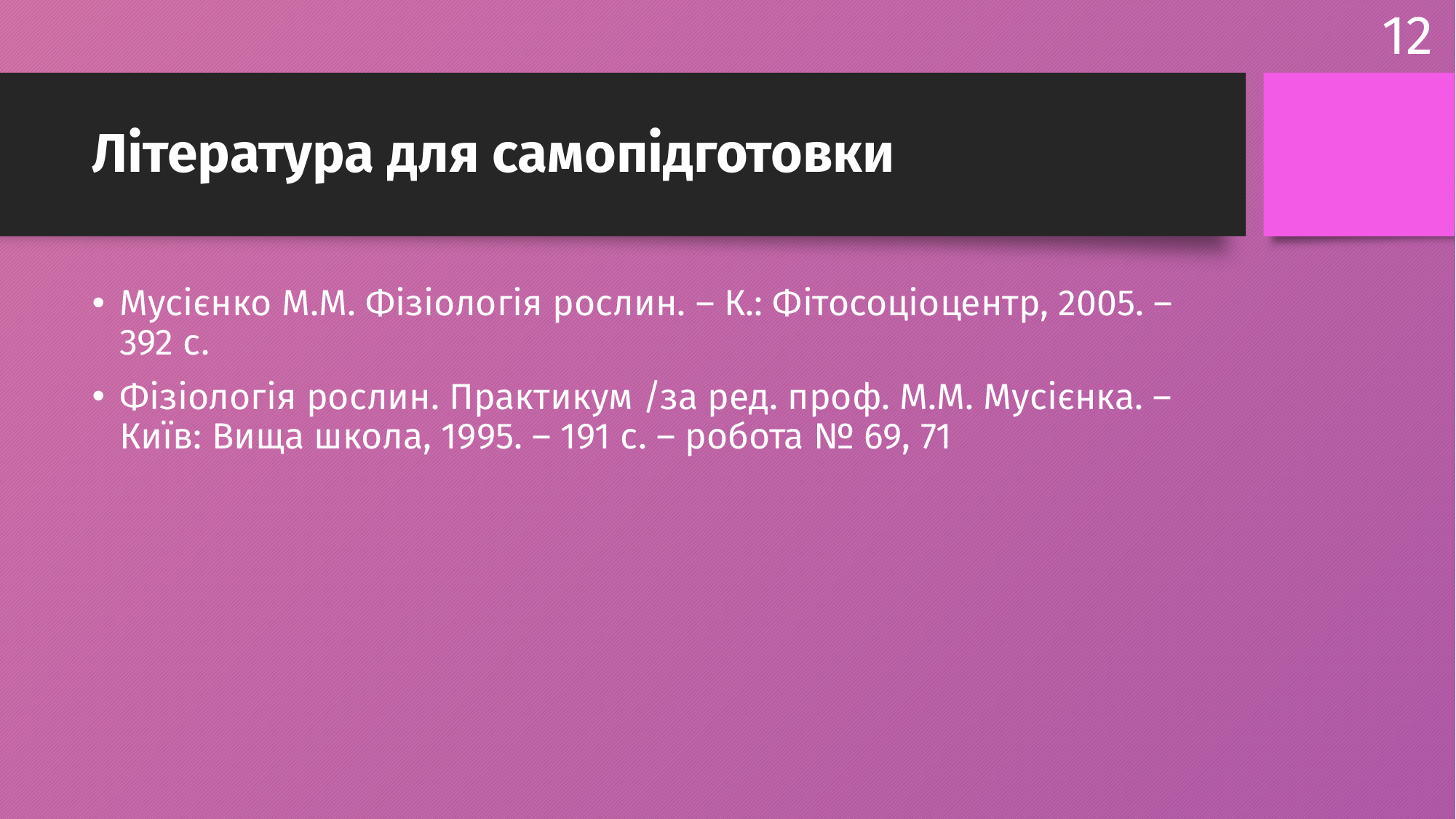

12
# Література для самопідготовки
Мусієнко М.М. Фізіологія рослин. – К.: Фітосоціоцентр, 2005. – 392 с.
Фізіологія рослин. Практикум /за ред. проф. М.М. Мусієнка. – Київ: Вища школа, 1995. – 191 с. – робота № 69, 71